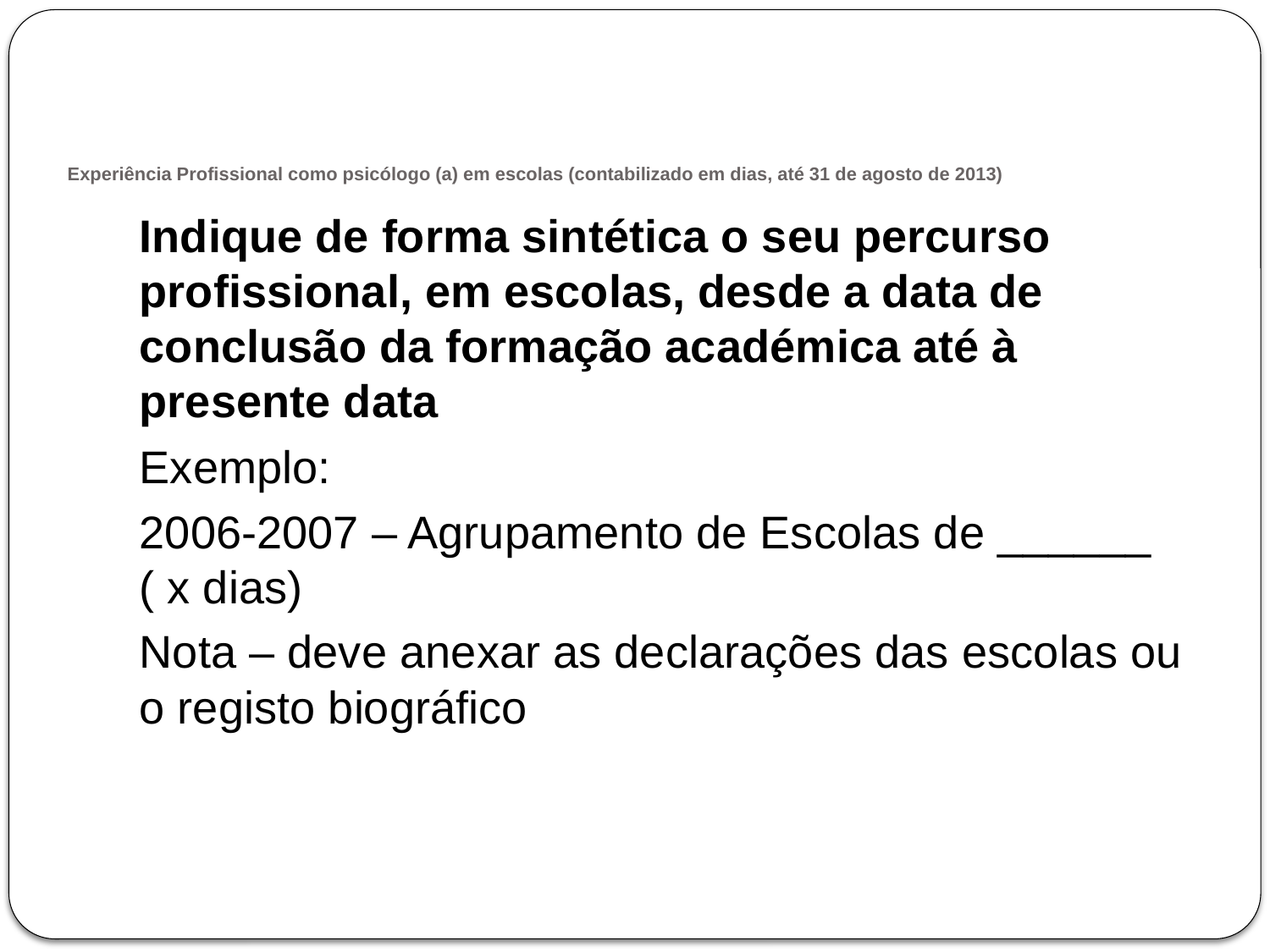

# Experiência Profissional como psicólogo (a) em escolas (contabilizado em dias, até 31 de agosto de 2013)
Indique de forma sintética o seu percurso profissional, em escolas, desde a data de conclusão da formação académica até à presente data
Exemplo:
2006-2007 – Agrupamento de Escolas de ______ ( x dias)
Nota – deve anexar as declarações das escolas ou o registo biográfico